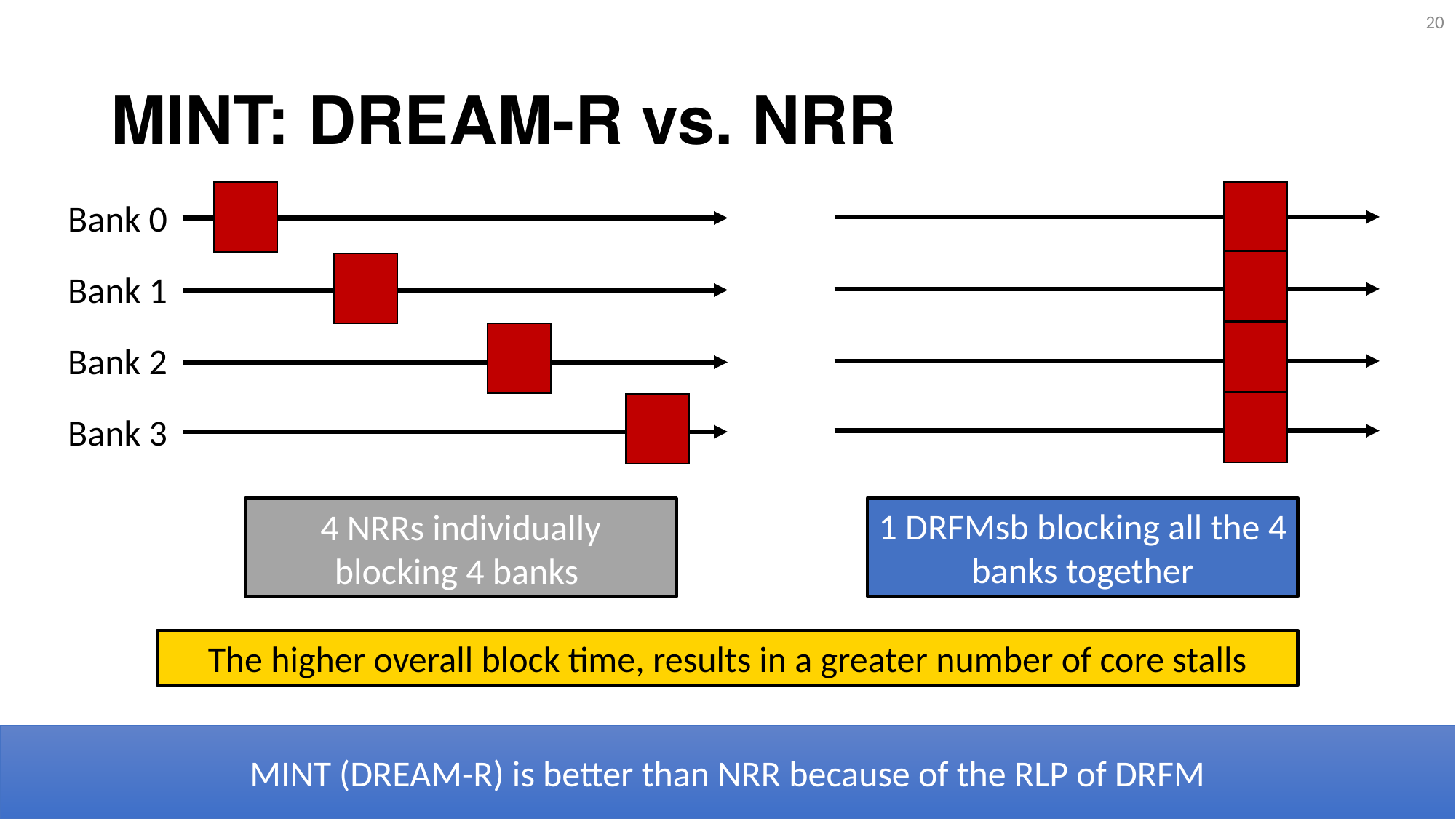

20
# MINT: DREAM-R vs. NRR

Bank 0

Bank 1

Bank 2

Bank 3
1 DRFMsb blocking all the 4 banks together
4 NRRs individually blocking 4 banks
The higher overall block time, results in a greater number of core stalls
MINT (DREAM-R) is better than NRR because of the RLP of DRFM